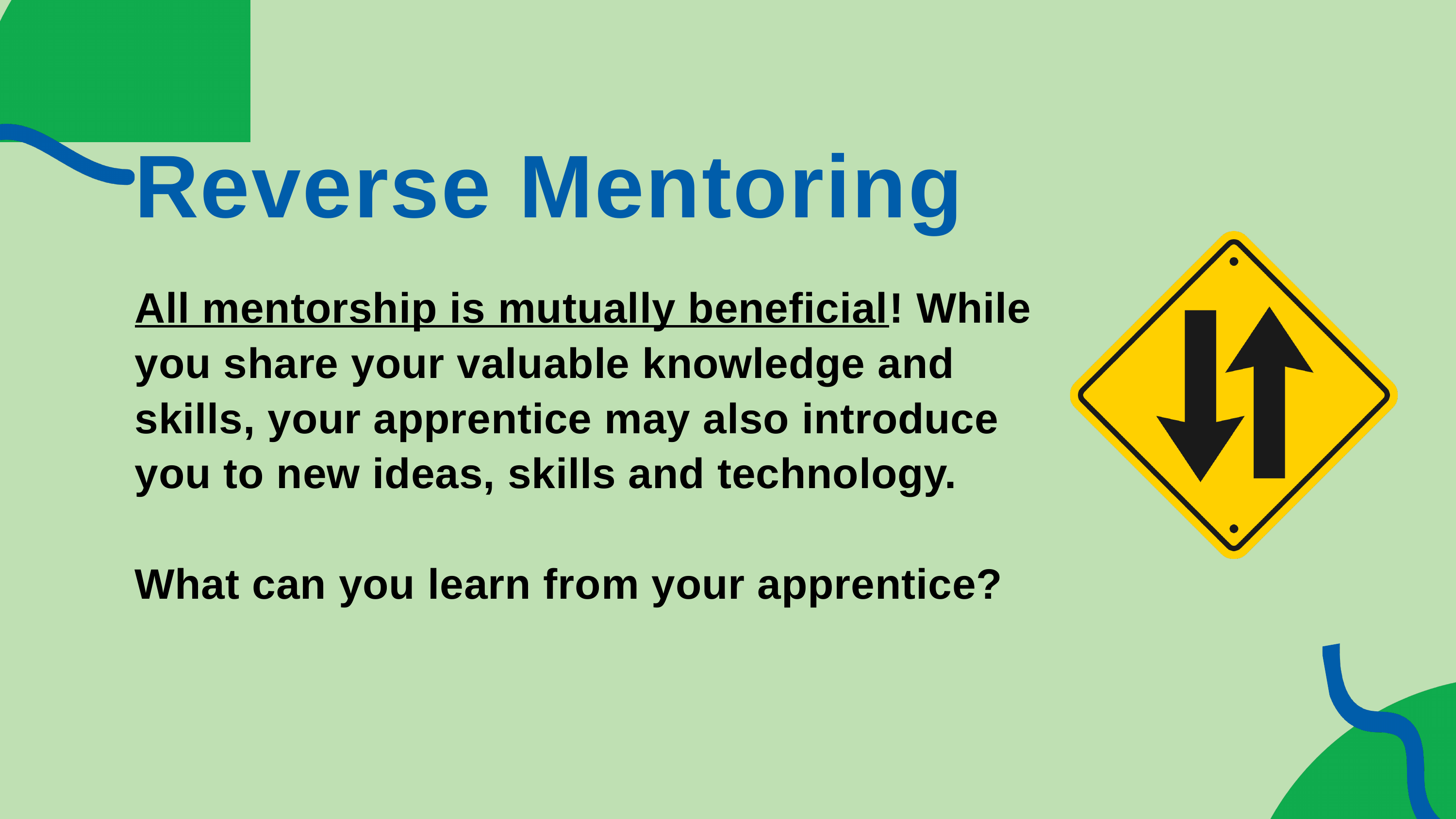

Reverse Mentoring

All mentorship is mutually beneficial! While you share your valuable knowledge and skills, your apprentice may also introduce you to new ideas, skills and technology.

What can you learn from your apprentice?

16